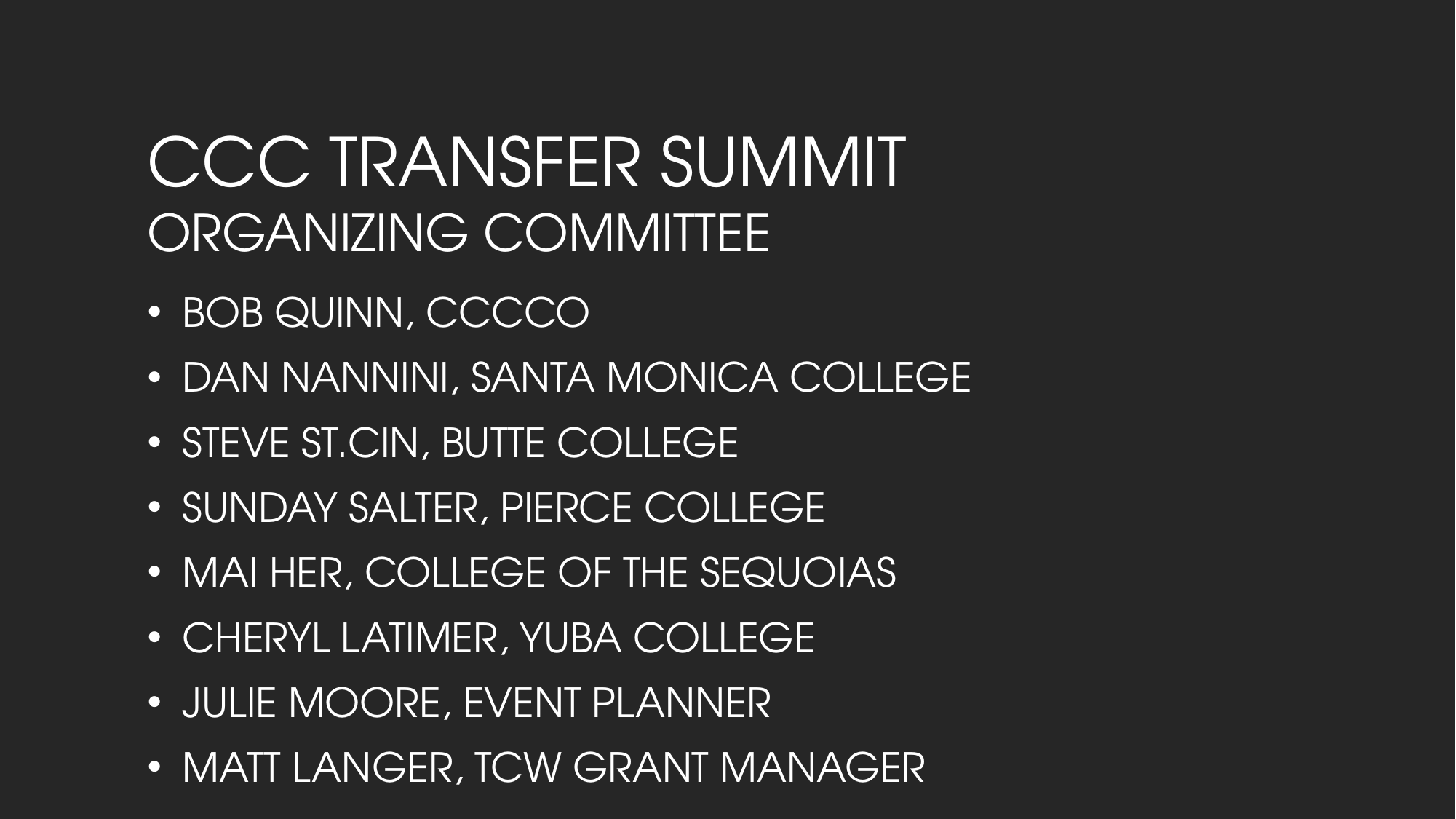

# CCC TRANSFER SUMMIT ORGANIZING COMMITTEE
BOB QUINN, CCCCO
DAN NANNINI, SANTA MONICA COLLEGE
STEVE ST.CIN, BUTTE COLLEGE
SUNDAY SALTER, PIERCE COLLEGE
MAI HER, COLLEGE OF THE SEQUOIAS
CHERYL LATIMER, YUBA COLLEGE
JULIE MOORE, EVENT PLANNER
MATT LANGER, TCW GRANT MANAGER